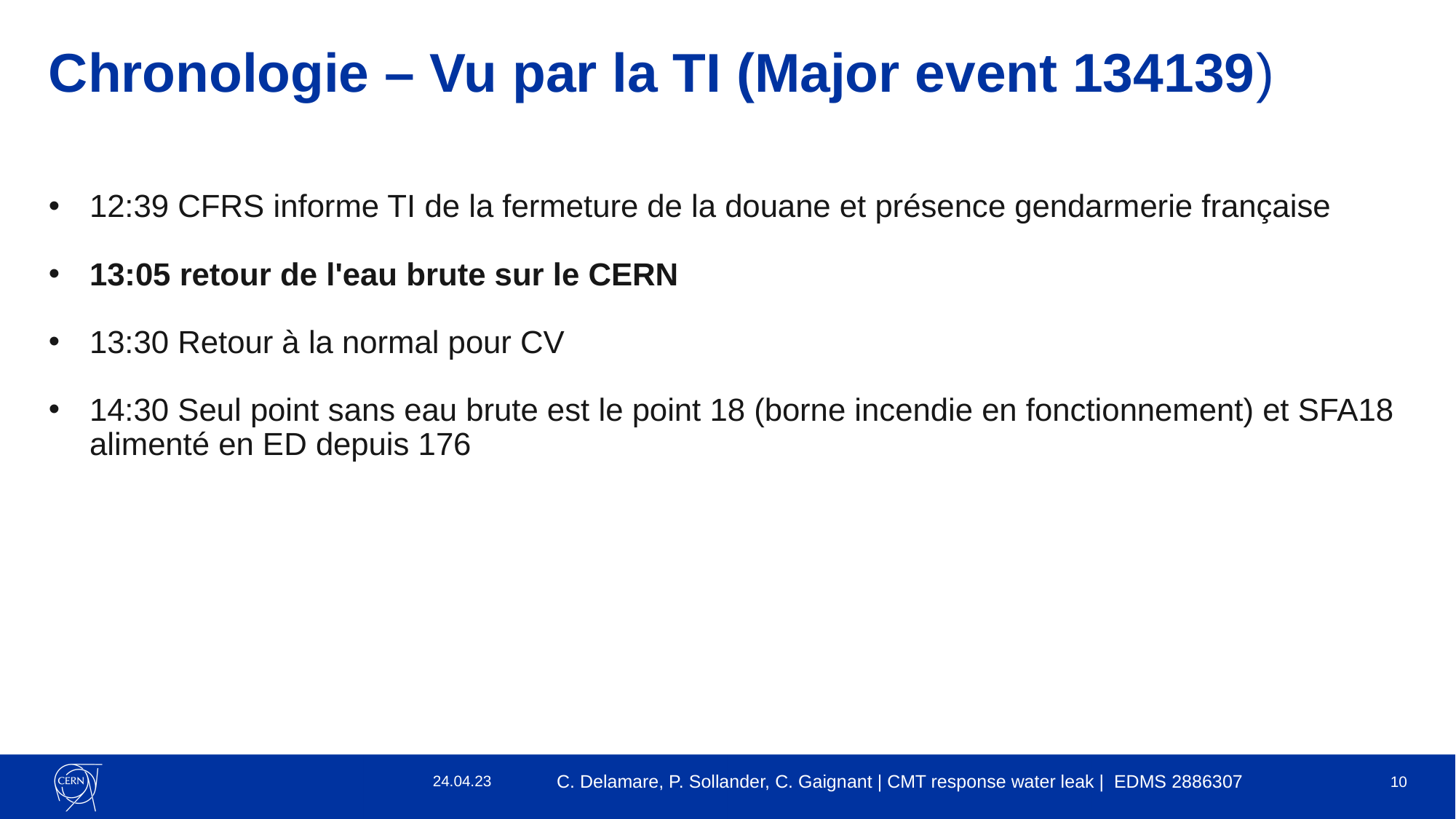

# Chronologie – Vu par la TI (Major event 134139)

12:39 CFRS informe TI de la fermeture de la douane et présence gendarmerie française
13:05 retour de l'eau brute sur le CERN
13:30 Retour à la normal pour CV
14:30 Seul point sans eau brute est le point 18 (borne incendie en fonctionnement) et SFA18 alimenté en ED depuis 176

24.04.23
C. Delamare, P. Sollander, C. Gaignant | CMT response water leak |  EDMS 2886307
10